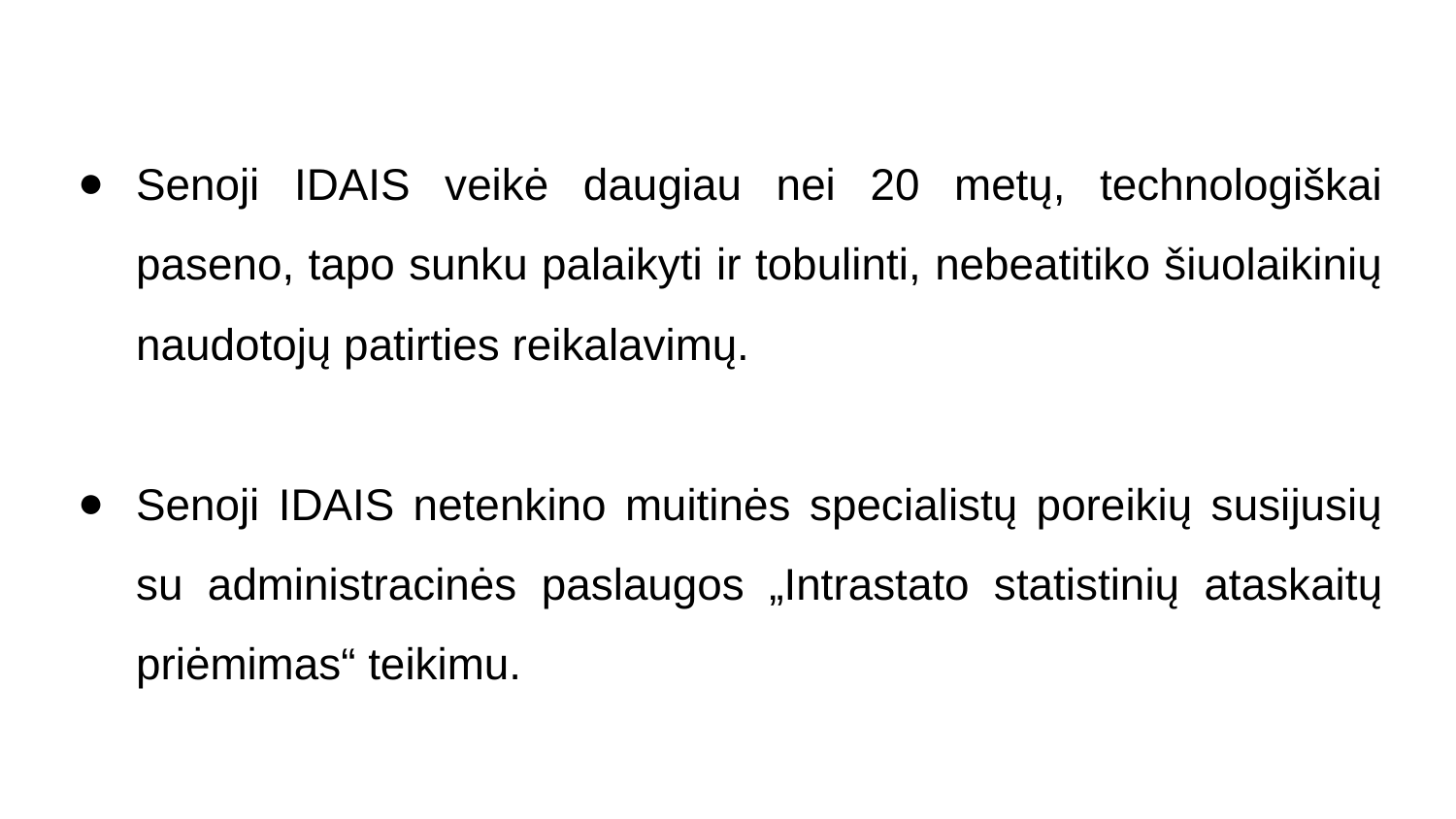

Senoji IDAIS veikė daugiau nei 20 metų, technologiškai paseno, tapo sunku palaikyti ir tobulinti, nebeatitiko šiuolaikinių naudotojų patirties reikalavimų.

Senoji IDAIS netenkino muitinės specialistų poreikių susijusių su administracinės paslaugos „Intrastato statistinių ataskaitų priėmimas“ teikimu.